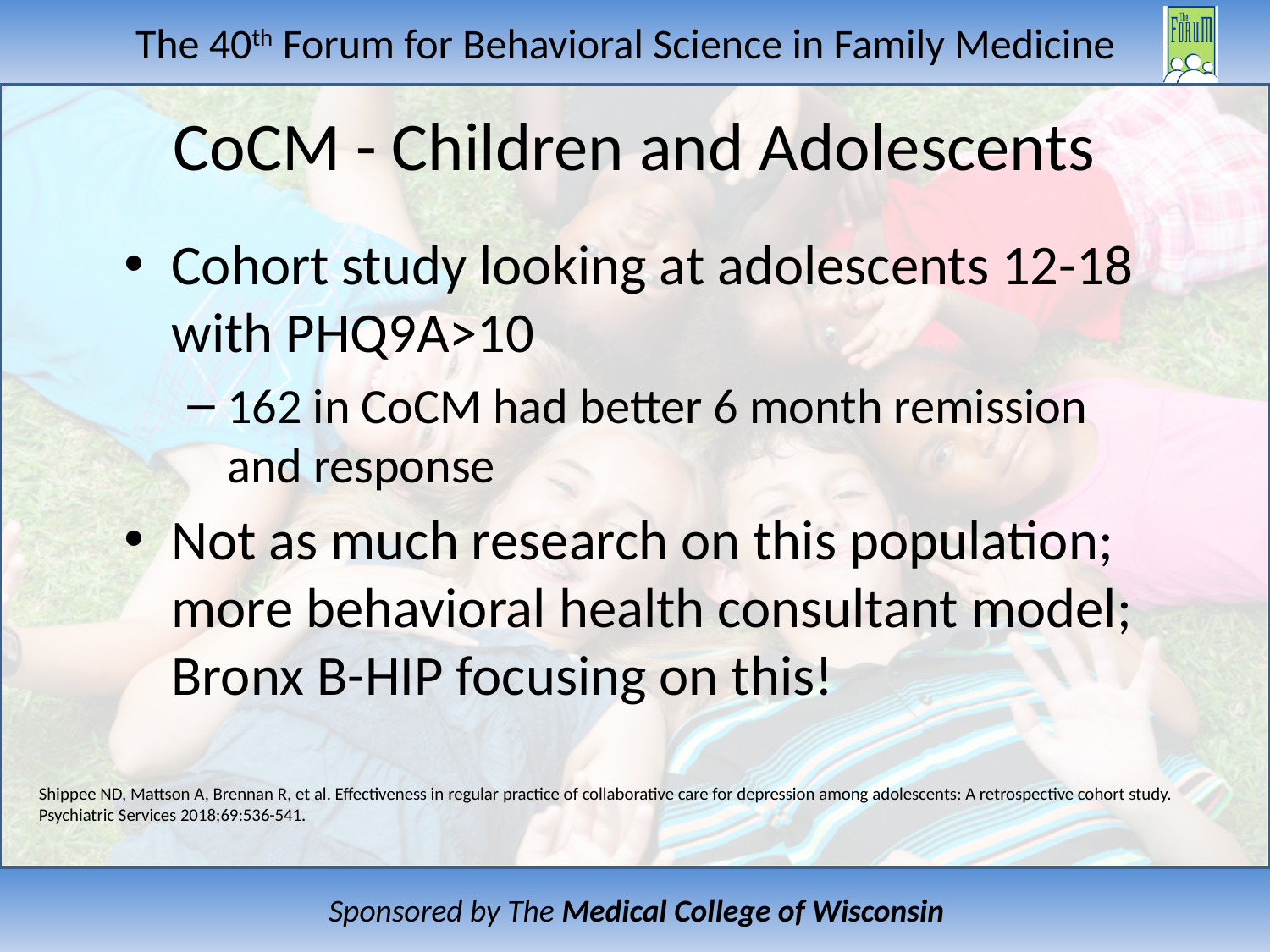

# CoCM - Children and Adolescents
Cohort study looking at adolescents 12-18 with PHQ9A>10
162 in CoCM had better 6 month remission and response
Not as much research on this population; more behavioral health consultant model; Bronx B-HIP focusing on this!
Shippee ND, Mattson A, Brennan R, et al. Effectiveness in regular practice of collaborative care for depression among adolescents: A retrospective cohort study. Psychiatric Services 2018;69:536-541.